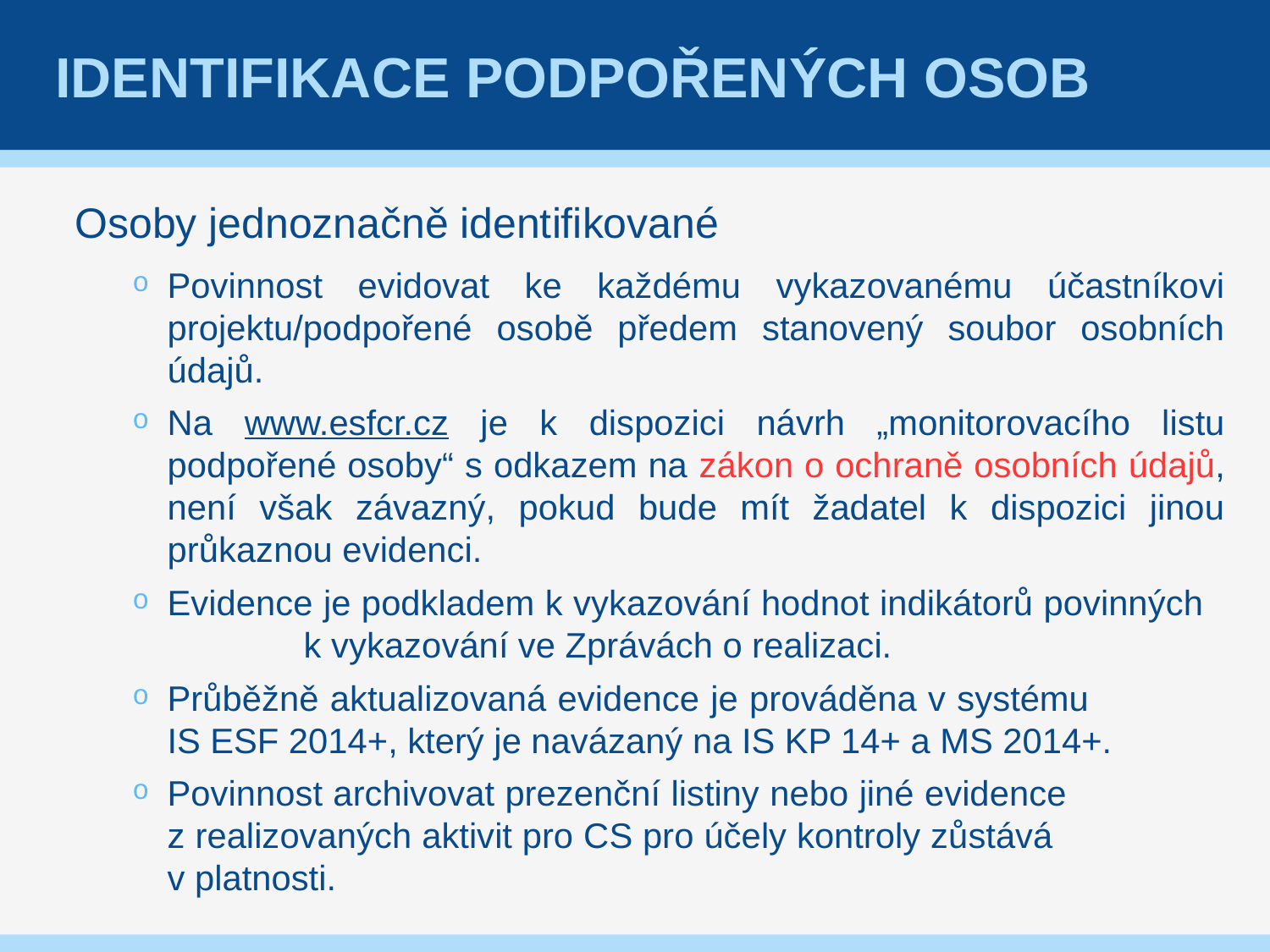

# Identifikace podpořených osob
Osoby jednoznačně identifikované
Povinnost evidovat ke každému vykazovanému účastníkovi projektu/podpořené osobě předem stanovený soubor osobních údajů.
Na www.esfcr.cz je k dispozici návrh „monitorovacího listu podpořené osoby“ s odkazem na zákon o ochraně osobních údajů, není však závazný, pokud bude mít žadatel k dispozici jinou průkaznou evidenci.
Evidence je podkladem k vykazování hodnot indikátorů povinných                 k vykazování ve Zprávách o realizaci.
Průběžně aktualizovaná evidence je prováděna v systému             IS ESF 2014+, který je navázaný na IS KP 14+ a MS 2014+.
Povinnost archivovat prezenční listiny nebo jiné evidence                z realizovaných aktivit pro CS pro účely kontroly zůstává                  v platnosti.